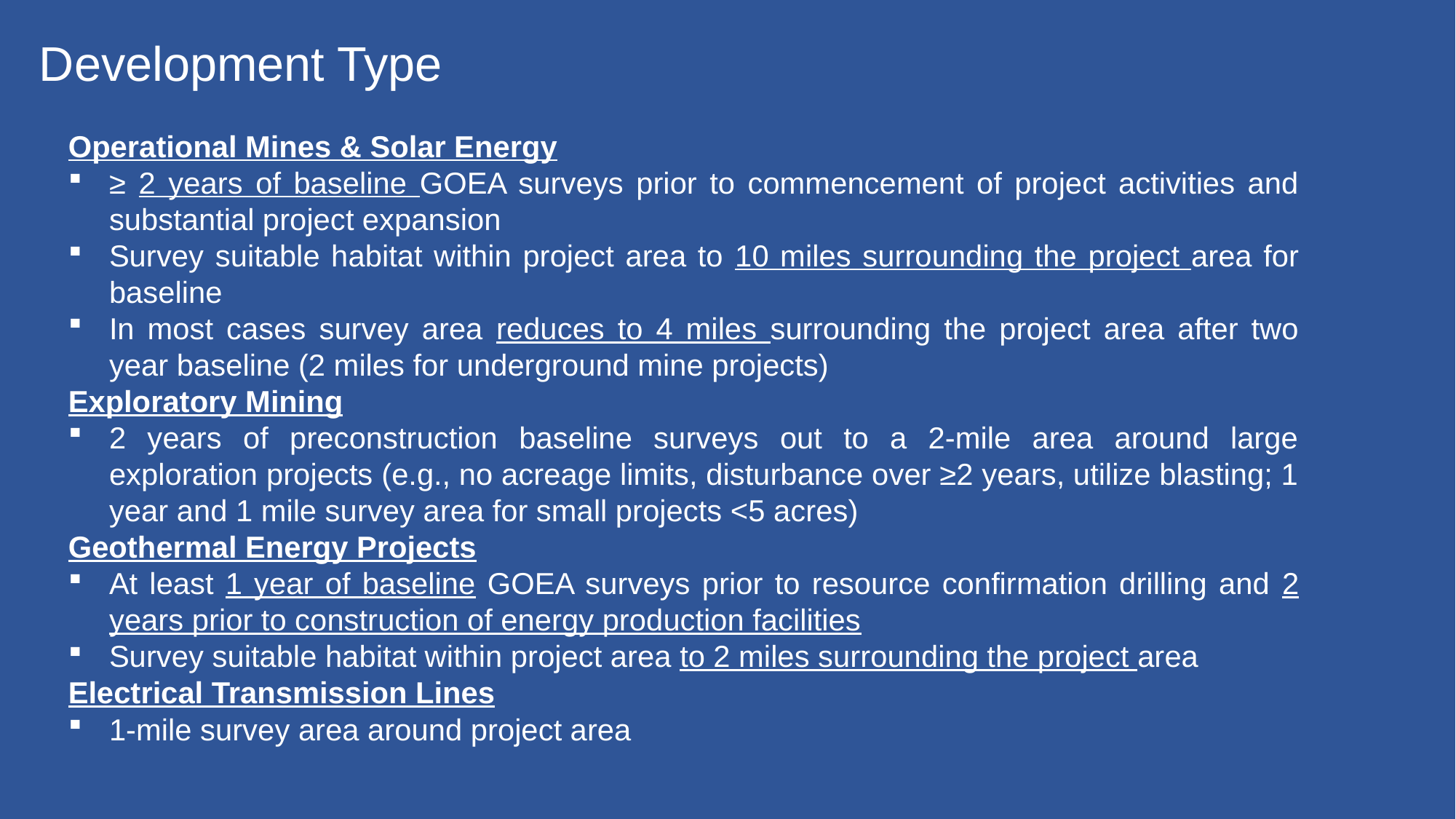

Development Type
Operational Mines & Solar Energy
≥ 2 years of baseline GOEA surveys prior to commencement of project activities and substantial project expansion
Survey suitable habitat within project area to 10 miles surrounding the project area for baseline
In most cases survey area reduces to 4 miles surrounding the project area after two year baseline (2 miles for underground mine projects)
Exploratory Mining
2 years of preconstruction baseline surveys out to a 2-mile area around large exploration projects (e.g., no acreage limits, disturbance over ≥2 years, utilize blasting; 1 year and 1 mile survey area for small projects <5 acres)
Geothermal Energy Projects
At least 1 year of baseline GOEA surveys prior to resource confirmation drilling and 2 years prior to construction of energy production facilities
Survey suitable habitat within project area to 2 miles surrounding the project area
Electrical Transmission Lines
1-mile survey area around project area